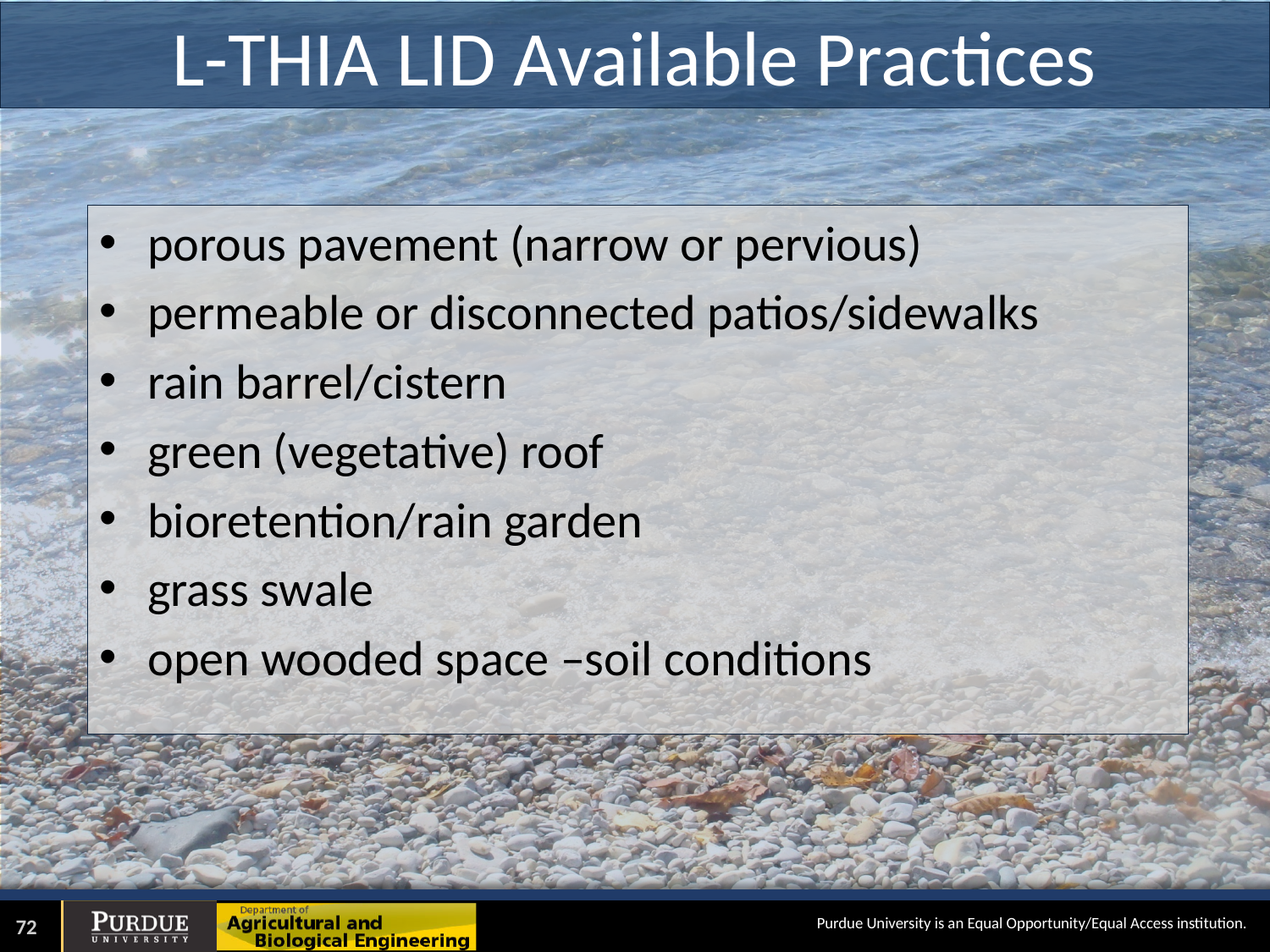

# L-THIA LID Available Practices
porous pavement (narrow or pervious)
permeable or disconnected patios/sidewalks
rain barrel/cistern
green (vegetative) roof
bioretention/rain garden
grass swale
open wooded space –soil conditions

72